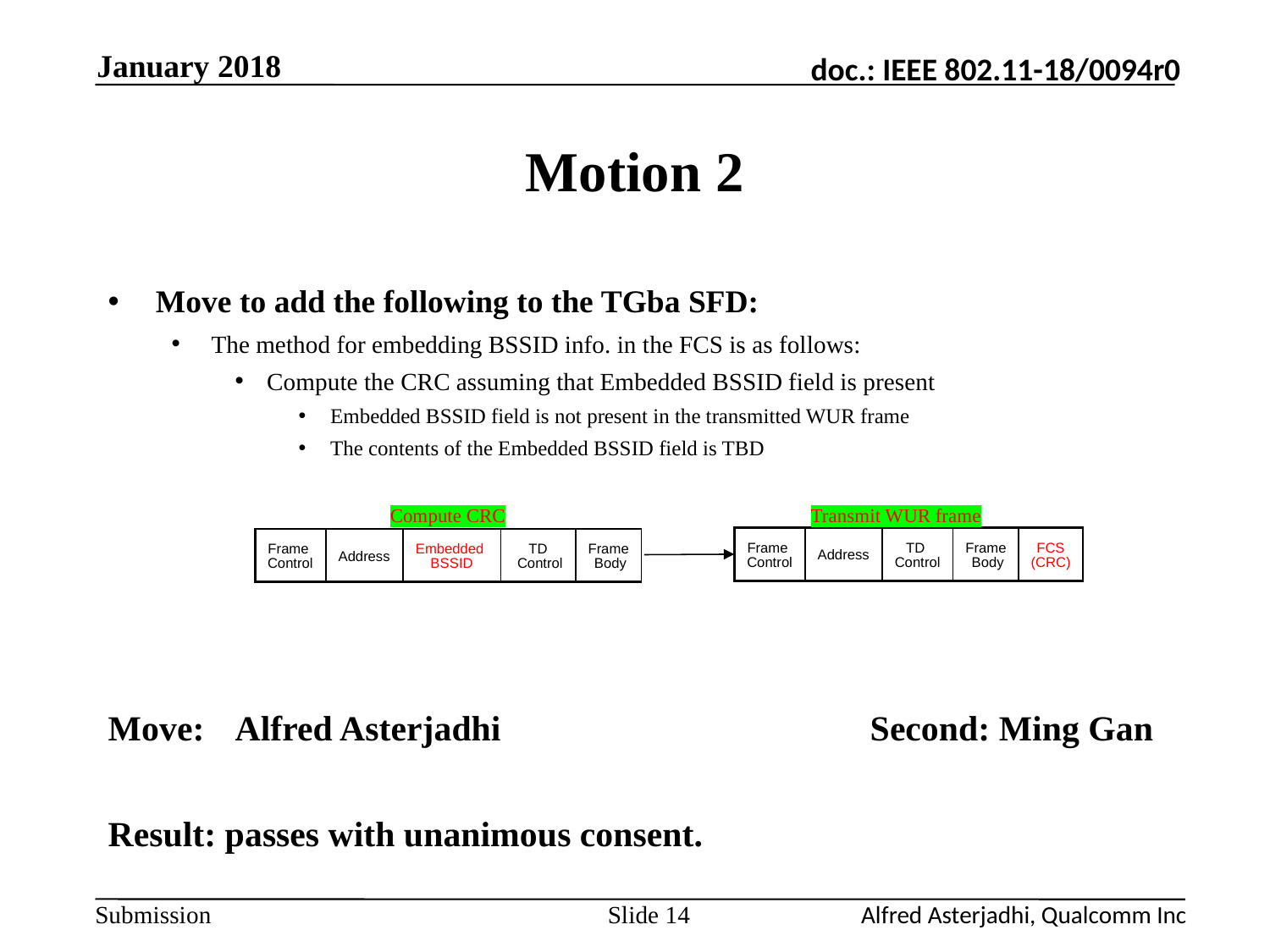

January 2018
# Motion 2
Move to add the following to the TGba SFD:
The method for embedding BSSID info. in the FCS is as follows:
Compute the CRC assuming that Embedded BSSID field is present
Embedded BSSID field is not present in the transmitted WUR frame
The contents of the Embedded BSSID field is TBD

Move: 	Alfred Asterjadhi			Second: Ming Gan

Result: passes with unanimous consent.
Compute CRC
Transmit WUR frame
| Frame Control | Address | TD Control | Frame Body | FCS (CRC) |
| --- | --- | --- | --- | --- |
| Frame Control | Address | Embedded BSSID | TD Control | Frame Body |
| --- | --- | --- | --- | --- |
Slide 14
Alfred Asterjadhi, Qualcomm Inc